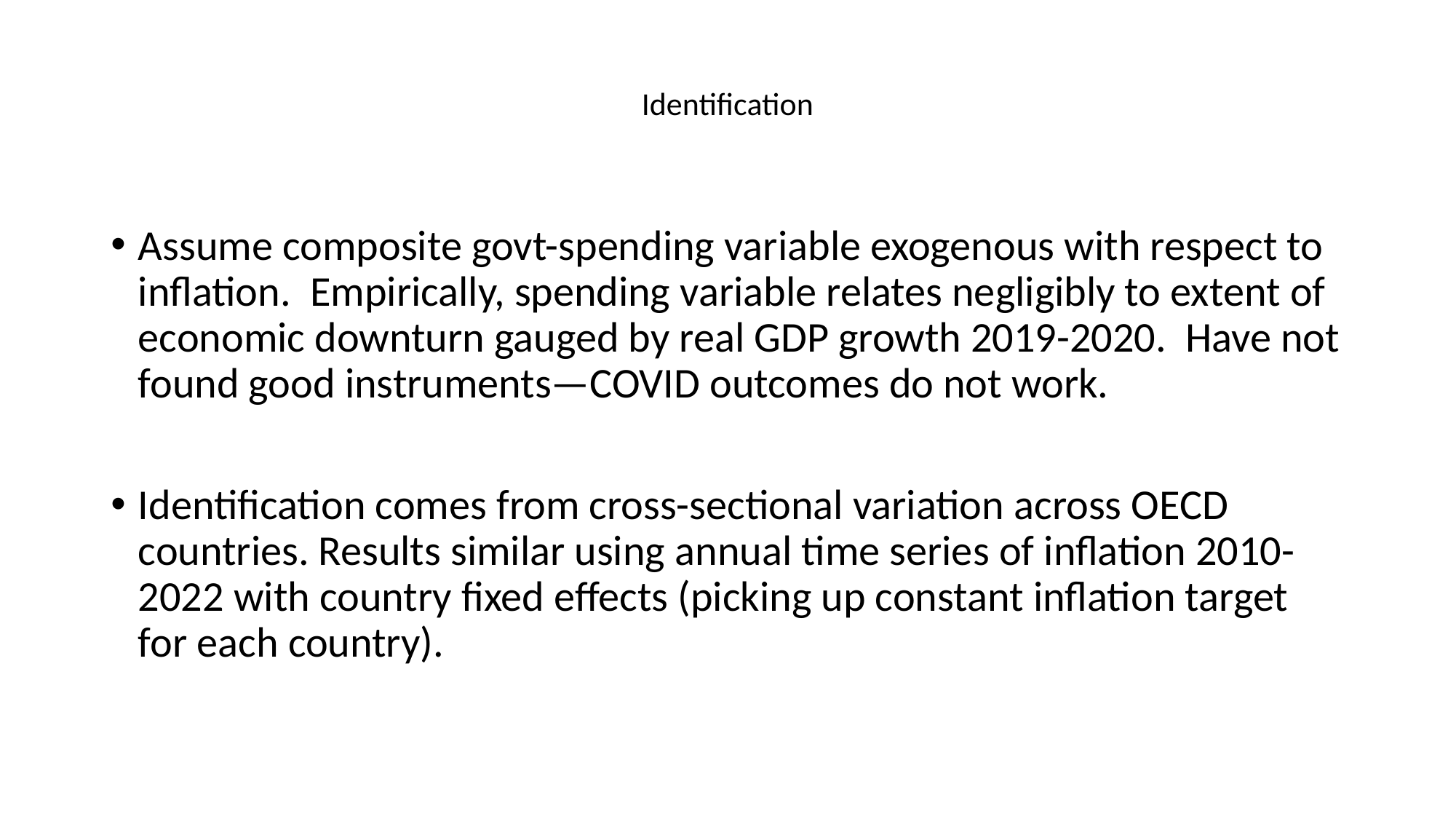

# Identification
Assume composite govt-spending variable exogenous with respect to inflation.  Empirically, spending variable relates negligibly to extent of economic downturn gauged by real GDP growth 2019-2020.  Have not found good instruments—COVID outcomes do not work.

Identification comes from cross-sectional variation across OECD countries. Results similar using annual time series of inflation 2010-2022 with country fixed effects (picking up constant inflation target for each country).